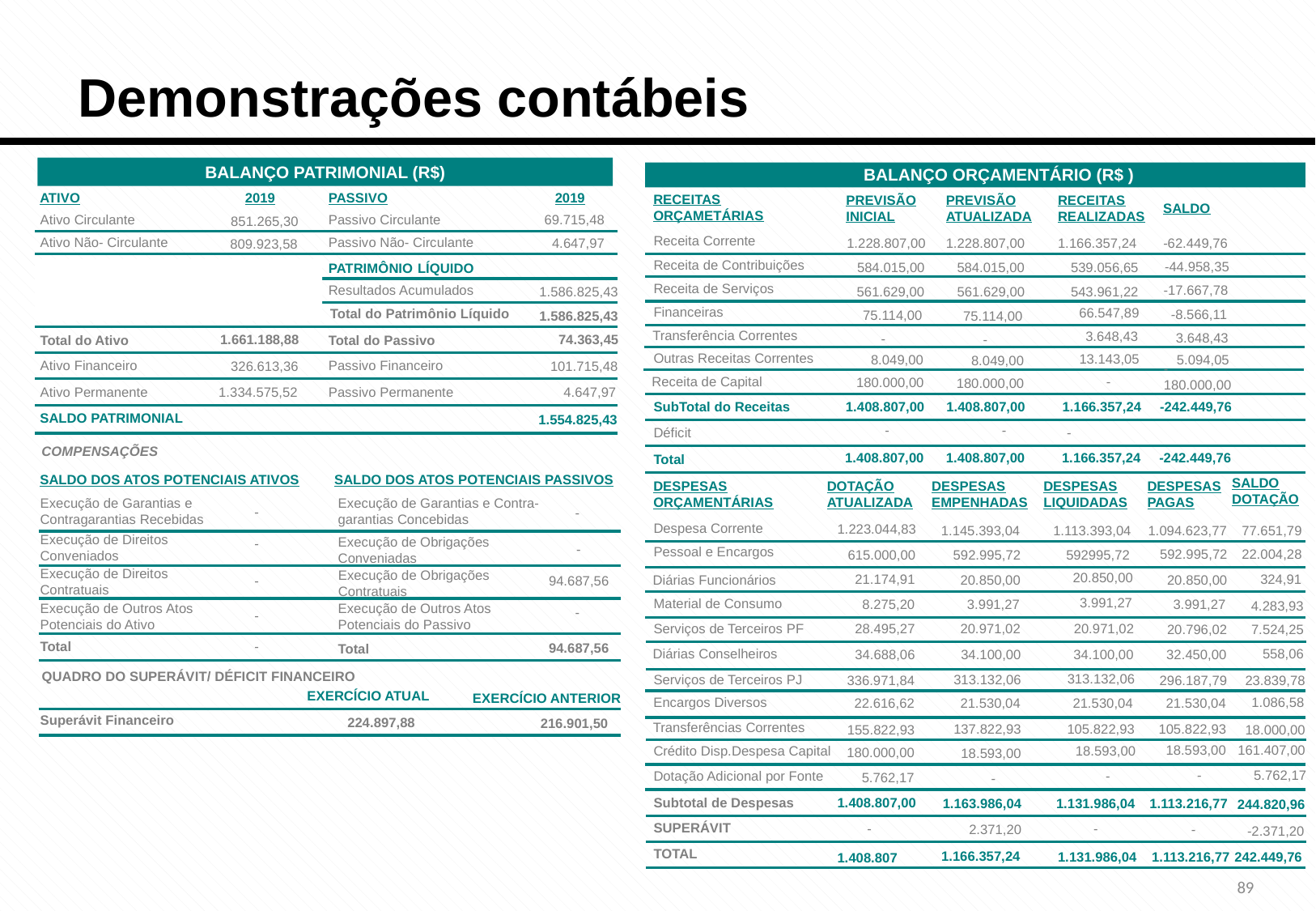

Demonstrações contábeis

BALANÇO ORÇAMENTÁRIO (R$ )
BALANÇO PATRIMONIAL (R$)

2019
PASSIVO
ATIVO
2019
RECEITAS ORÇAMETÁRIAS
PREVISÃO INICIAL
PREVISÃO ATUALIZADA
RECEITAS REALIZADAS
SALDO
Ativo Circulante
Passivo Circulante
69.715,48
851.265,30
Receita Corrente
Ativo Não- Circulante
Passivo Não- Circulante
1.228.807,00
1.228.807,00
1.166.357,24
-62.449,76
4.647,97
809.923,58
Receita de Contribuições
PATRIMÔNIO LÍQUIDO
-44.958,35
584.015,00
584.015,00
539.056,65

Receita de Serviços
Resultados Acumulados
-17.667,78
561.629,00
561.629,00
543.961,22
1.586.825,43
Financeiras
66.547,89
Total do Patrimônio Líquido
-8.566,11
75.114,00
1.586.825,43
75.114,00
Transferência Correntes
3.648,43
3.648,43
-
-
1.661.188,88
74.363,45
Total do Ativo
Total do Passivo
Outras Receitas Correntes
13.143,05
8.049,00
5.094,05
8.049,00
Ativo Financeiro
Passivo Financeiro
326.613,36
101.715,48
-180.000,00
Receita de Capital
-
180.000,00
180.000,00
1.334.575,52
4.647,97
Ativo Permanente
Passivo Permanente
1.408.807,00
1.408.807,00
1.166.357,24
-242.449,76
SubTotal do Receitas
SALDO PATRIMONIAL
1.554.825,43
-
-
Déficit
-
COMPENSAÇÕES
1.408.807,00
1.408.807,00
1.166.357,24
-242.449,76
Total
SALDO DOS ATOS POTENCIAIS ATIVOS
SALDO DOS ATOS POTENCIAIS PASSIVOS
SALDO DOTAÇÃO
DOTAÇÃO ATUALIZADA
DESPESAS EMPENHADAS
DESPESAS LIQUIDADAS
DESPESAS PAGAS
DESPESAS ORÇAMENTÁRIAS
Execução de Garantias e Contragarantias Recebidas
Execução de Garantias e Contra-garantias Concebidas
-
-
Despesa Corrente
1.223.044,83
1.145.393,04
1.113.393,04
1.094.623,77
77.651,79
-
Execução de Direitos Conveniados
-
Execução de Obrigações Conveniadas
Pessoal e Encargos
592.995,72
22.004,28
615.000,00
592.995,72
592995,72
20.850,00
324,91
21.174,91
20.850,00
Diárias Funcionários
20.850,00
94.687,56
-
Execução de Direitos Contratuais
Execução de Obrigações Contratuais
3.991,27
Material de Consumo
3.991,27
8.275,20
3.991,27
4.283,93
-
-
Execução de Outros Atos Potenciais do Ativo
Execução de Outros Atos Potenciais do Passivo
20.971,02
28.495,27
20.971,02
Serviços de Terceiros PF
7.524,25
20.796,02
-
Total
94.687,56
Total
Diárias Conselheiros
558,06
32.450,00
34.100,00
34.100,00
34.688,06
QUADRO DO SUPERÁVIT/ DÉFICIT FINANCEIRO
313.132,06
313.132,06
Serviços de Terceiros PJ
296.187,79
336.971,84
23.839,78
EXERCÍCIO ATUAL
EXERCÍCIO ANTERIOR
Encargos Diversos
1.086,58
21.530,04
21.530,04
21.530,04
22.616,62
Superávit Financeiro
224.897,88
216.901,50
Transferências Correntes
105.822,93
137.822,93
105.822,93
155.822,93
18.000,00
18.593,00
161.407,00
18.593,00
Crédito Disp.Despesa Capital
180.000,00
18.593,00
-
5.762,17
-
Dotação Adicional por Fonte
5.762,17
-
1.408.807,00
Subtotal de Despesas
1.163.986,04
1.113.216,77
1.131.986,04
244.820,96
SUPERÁVIT
-
-
-
2.371,20
-2.371,20
TOTAL
1.166.357,24
1.131.986,04
1.113.216,77
242.449,76
1.408.807
89